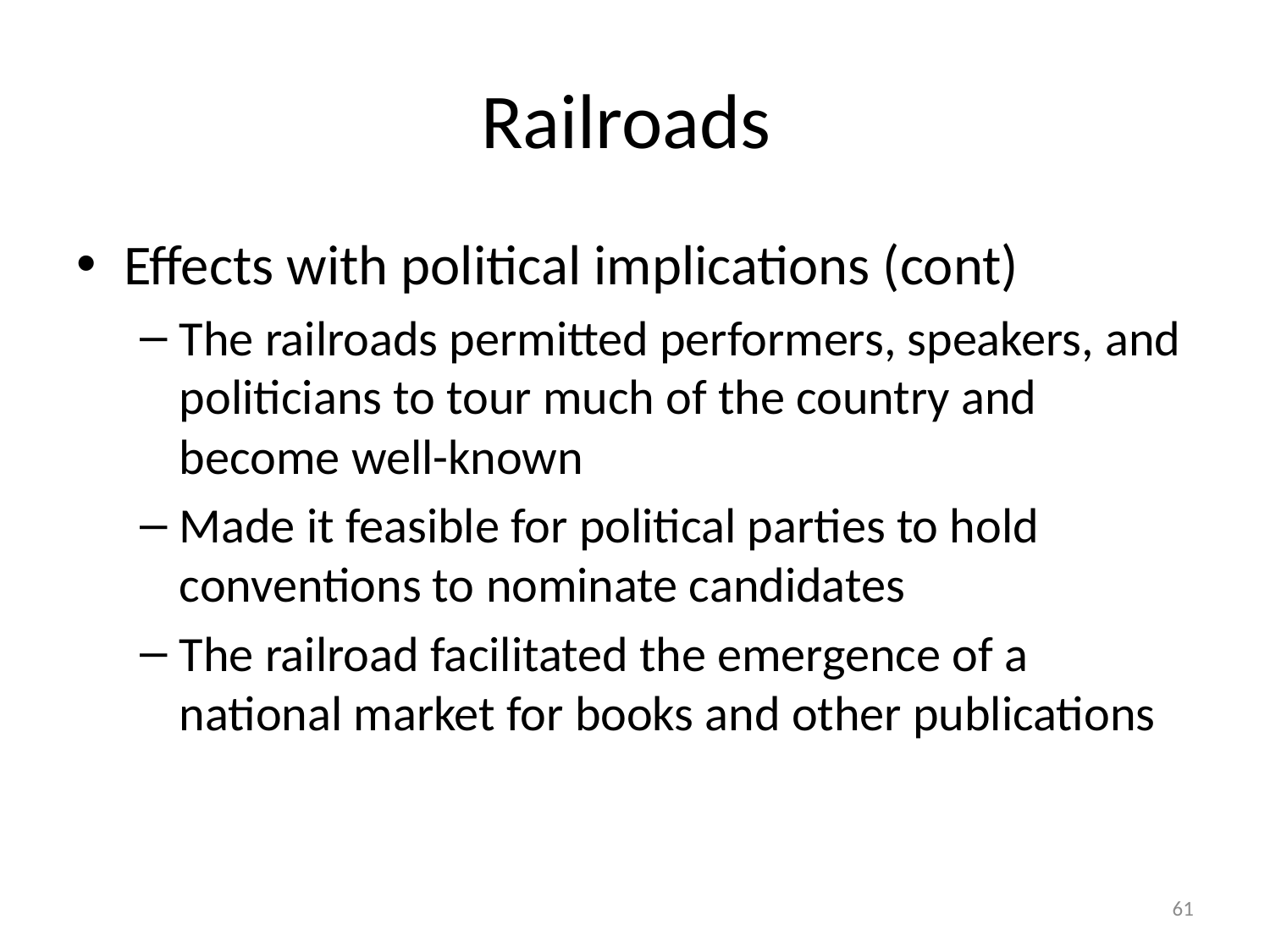

# Railroads
Effects with political implications (cont)
The railroads permitted performers, speakers, and politicians to tour much of the country and become well-known
Made it feasible for political parties to hold conventions to nominate candidates
The railroad facilitated the emergence of a national market for books and other publications

61